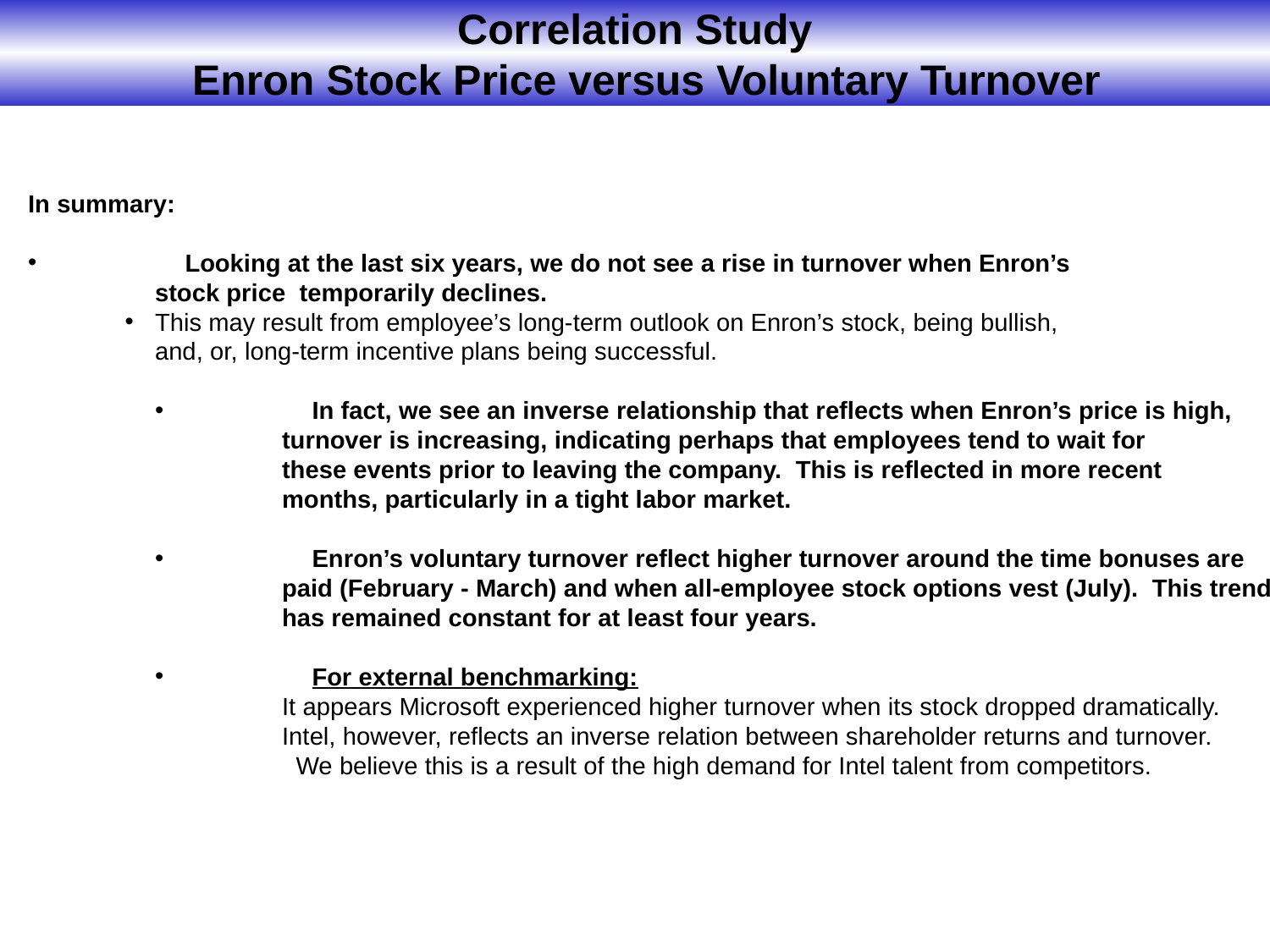

Correlation Study
  Enron Stock Price versus Voluntary Turnover
In summary:

	Looking at the last six years, we do not see a rise in turnover when Enron’s
	stock price  temporarily declines.
This may result from employee’s long-term outlook on Enron’s stock, being bullish,
and, or, long-term incentive plans being successful.

	In fact, we see an inverse relationship that reflects when Enron’s price is high,
	turnover is increasing, indicating perhaps that employees tend to wait for
	these events prior to leaving the company.  This is reflected in more recent
	months, particularly in a tight labor market.

	Enron’s voluntary turnover reflect higher turnover around the time bonuses are
	paid (February - March) and when all-employee stock options vest (July).  This trend
	has remained constant for at least four years.

	For external benchmarking:
	It appears Microsoft experienced higher turnover when its stock dropped dramatically.
	Intel, however, reflects an inverse relation between shareholder returns and turnover.
	  We believe this is a result of the high demand for Intel talent from competitors.